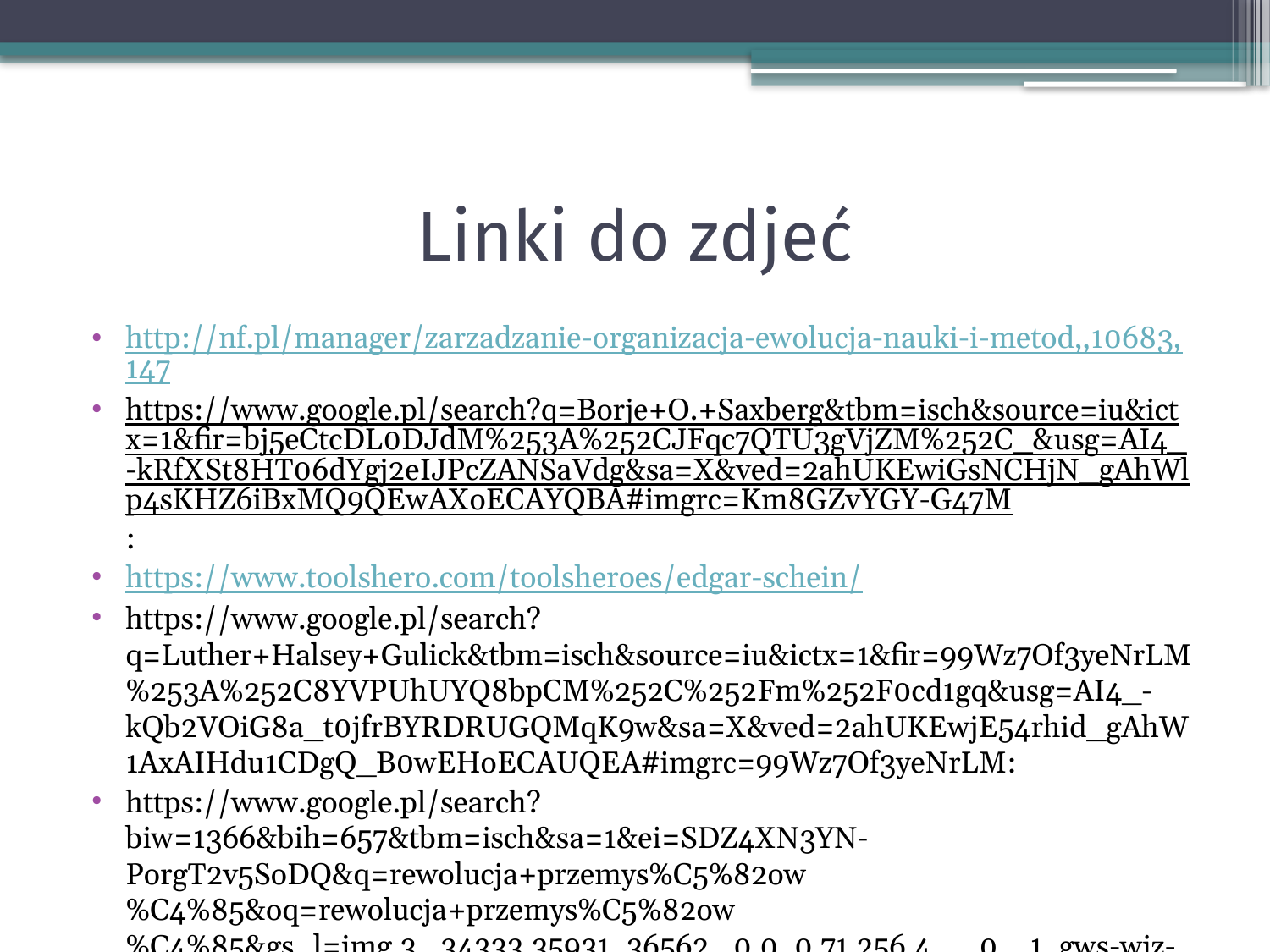

# Linki do zdjeć
http://nf.pl/manager/zarzadzanie-organizacja-ewolucja-nauki-i-metod,,10683,147
https://www.google.pl/search?q=Borje+O.+Saxberg&tbm=isch&source=iu&ictx=1&fir=bj5eCtcDL0DJdM%253A%252CJFqc7QTU3gVjZM%252C_&usg=AI4_-kRfXSt8HT06dYgj2eIJPcZANSaVdg&sa=X&ved=2ahUKEwiGsNCHjN_gAhWlp4sKHZ6iBxMQ9QEwAXoECAYQBA#imgrc=Km8GZvYGY-G47M:
https://www.toolshero.com/toolsheroes/edgar-schein/
https://www.google.pl/search?q=Luther+Halsey+Gulick&tbm=isch&source=iu&ictx=1&fir=99Wz7Of3yeNrLM%253A%252C8YVPUhUYQ8bpCM%252C%252Fm%252F0cd1gq&usg=AI4_-kQb2VOiG8a_t0jfrBYRDRUGQMqK9w&sa=X&ved=2ahUKEwjE54rhid_gAhW1AxAIHdu1CDgQ_B0wEHoECAUQEA#imgrc=99Wz7Of3yeNrLM:
https://www.google.pl/search?biw=1366&bih=657&tbm=isch&sa=1&ei=SDZ4XN3YN-PorgT2v5SoDQ&q=rewolucja+przemys%C5%82ow%C4%85&oq=rewolucja+przemys%C5%82ow%C4%85&gs_l=img.3...34333.35931..36562...0.0..0.71.256.4......0....1..gws-wiz-img.uWt6Ww-bOPI#imgrc=kEVi6hqp70kGTM: